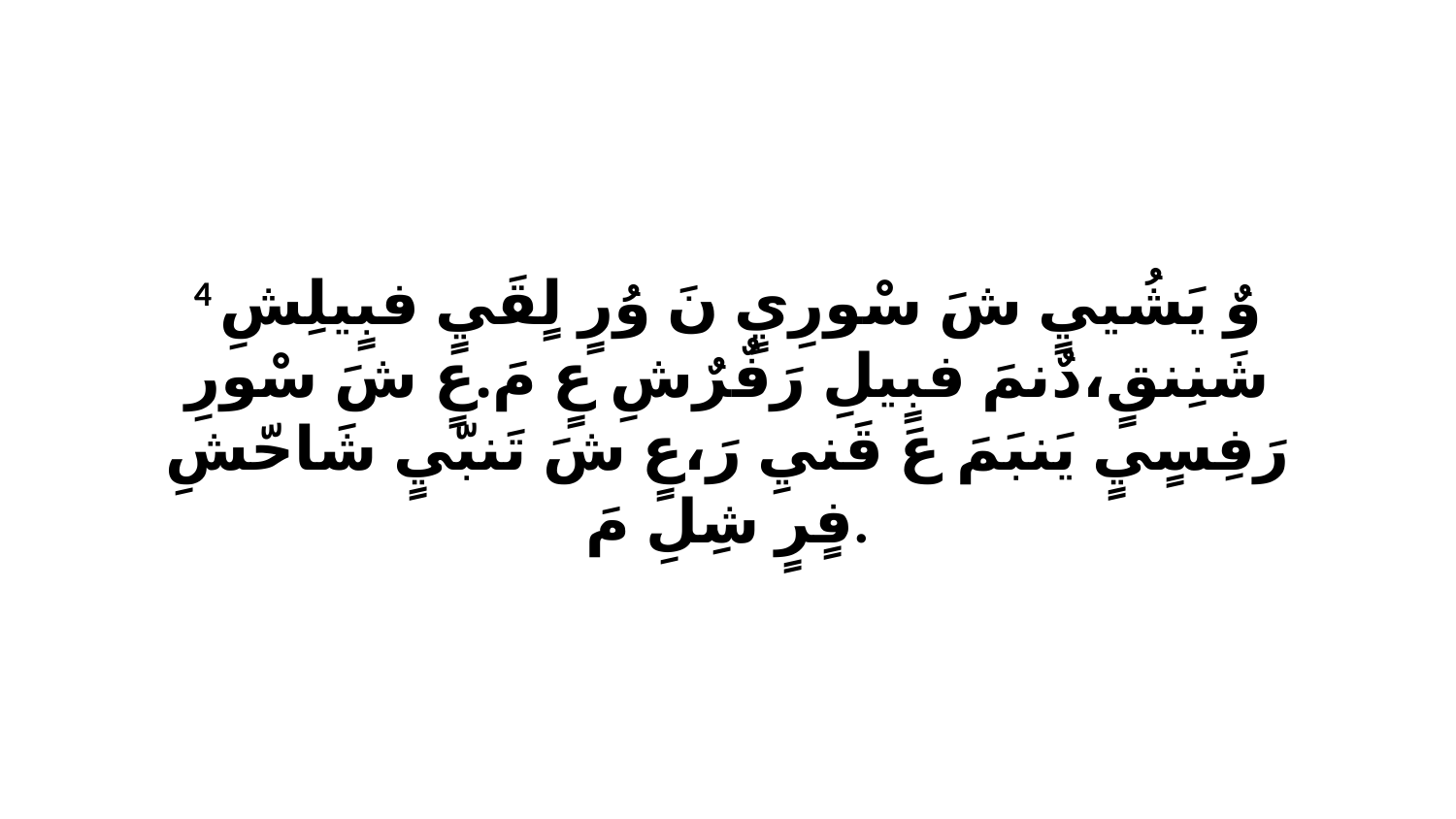

4 وٌ يَشُييٍ شَ سْورِيٍ نَ وُرٍ لٍقَيٍ فبٍيلِشِ شَنِنقٍ،دٌنمَ فبٍيلِ رَفٌرٌشِ عٍ مَ.عٍ شَ سْورِ رَفِسٍيٍ يَنبَمَ عَ قَنيِ رَ،عٍ شَ تَنبّيٍ شَاحّشِ فٍرٍ شِلِ مَ.